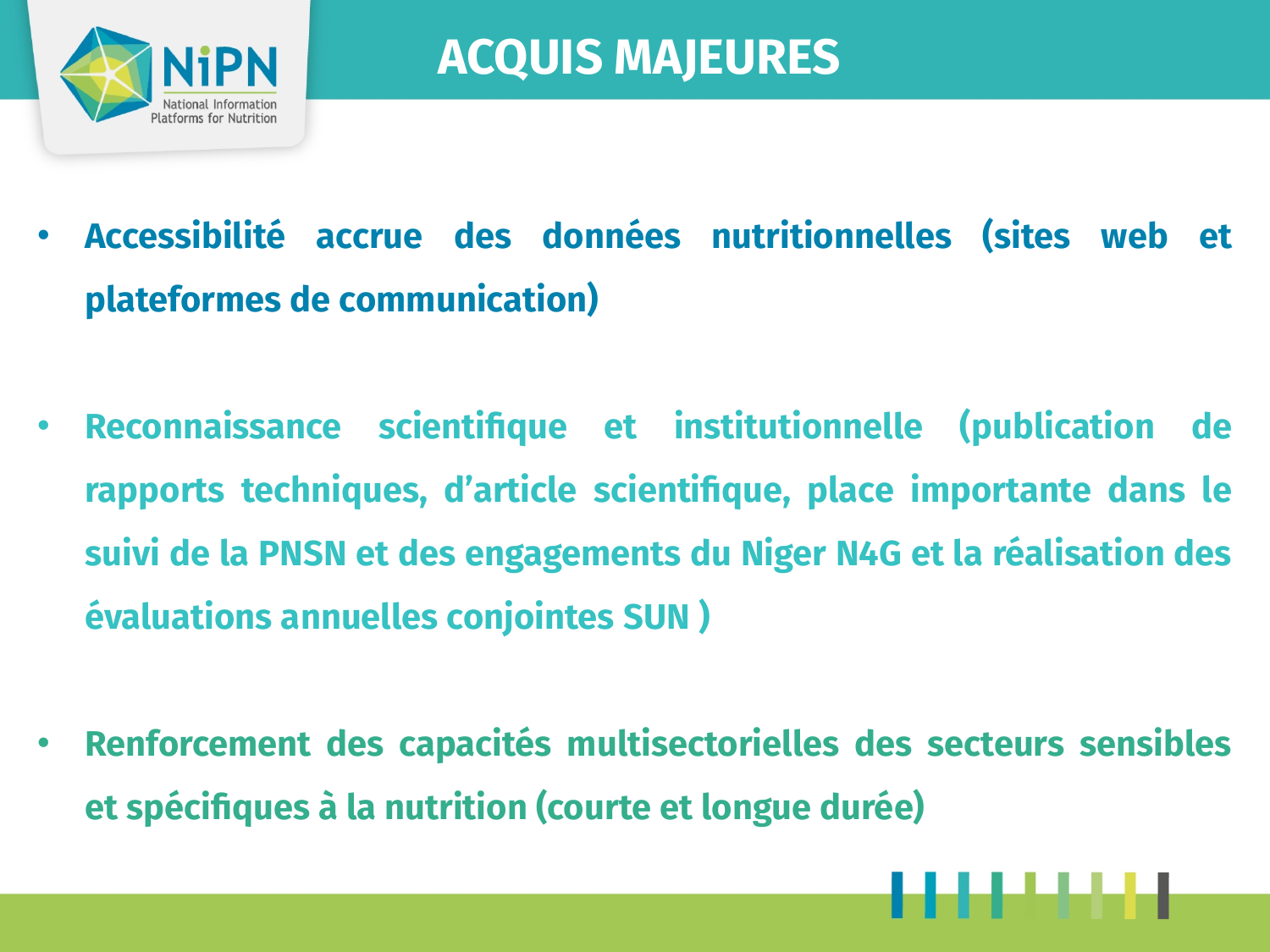

ACQUIS MAJEURES
Accessibilité accrue des données nutritionnelles (sites web et plateformes de communication)

Reconnaissance scientifique et institutionnelle (publication de rapports techniques, d’article scientifique, place importante dans le suivi de la PNSN et des engagements du Niger N4G et la réalisation des évaluations annuelles conjointes SUN )

Renforcement des capacités multisectorielles des secteurs sensibles et spécifiques à la nutrition (courte et longue durée)